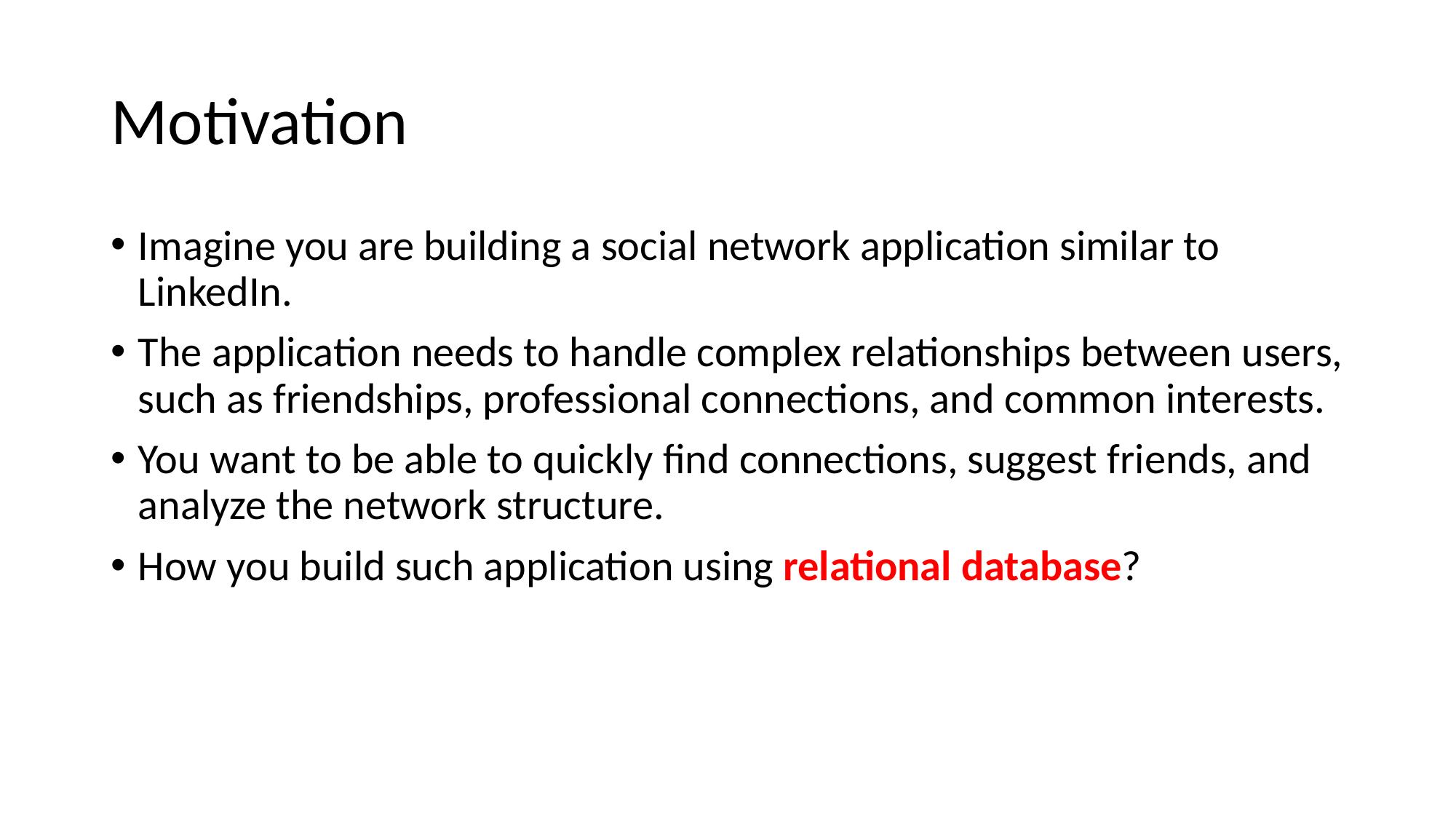

# Motivation
Imagine you are building a social network application similar to LinkedIn.
The application needs to handle complex relationships between users, such as friendships, professional connections, and common interests.
You want to be able to quickly find connections, suggest friends, and analyze the network structure.
How you build such application using relational database?